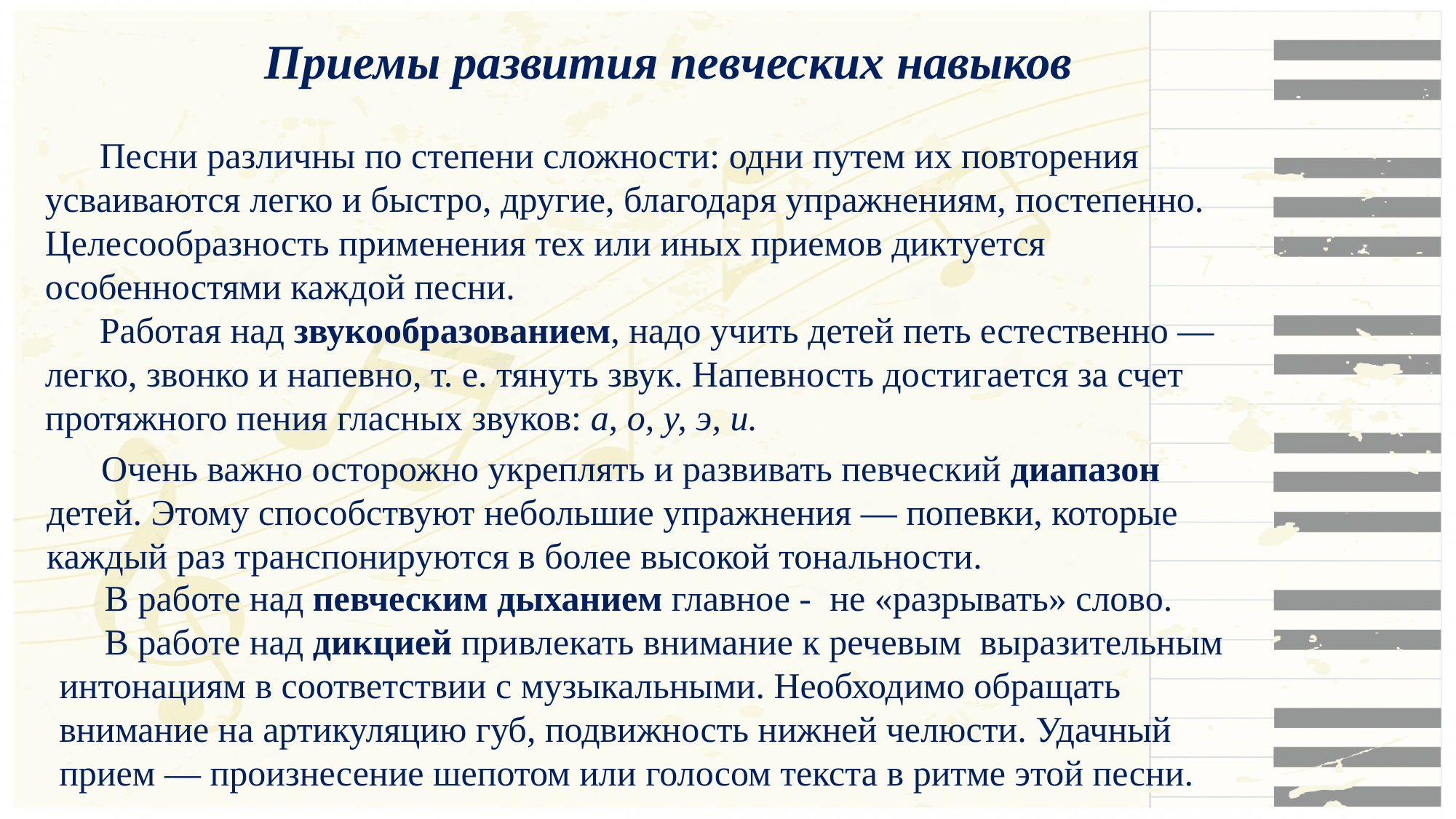

Приемы развития певческих навыков
      Песни различны по степени сложности: одни путем их повторения усваиваются легко и быстро, другие, благодаря упражнениям, постепенно. Целесообразность применения тех или иных приемов диктуется особенностями каждой песни.
      Работая над звукообразованием, надо учить детей петь естественно — легко, звонко и напевно, т. е. тянуть звук. Напевность достигается за счет протяжного пения гласных звуков: а, о, у, э, и.
      Очень важно осторожно укреплять и развивать певческий диапазон детей. Этому способствуют небольшие упражнения — попевки, которые каждый раз транспонируются в более высокой тональности.
     В работе над певческим дыханием главное -  не «разрывать» слово.
     В работе над дикцией привлекать внимание к речевым  выразительным интонациям в соответствии с музыкальными. Необходимо обращать внимание на артикуляцию губ, подвижность нижней челюсти. Удачный прием — произнесение шепотом или голосом текста в ритме этой песни.